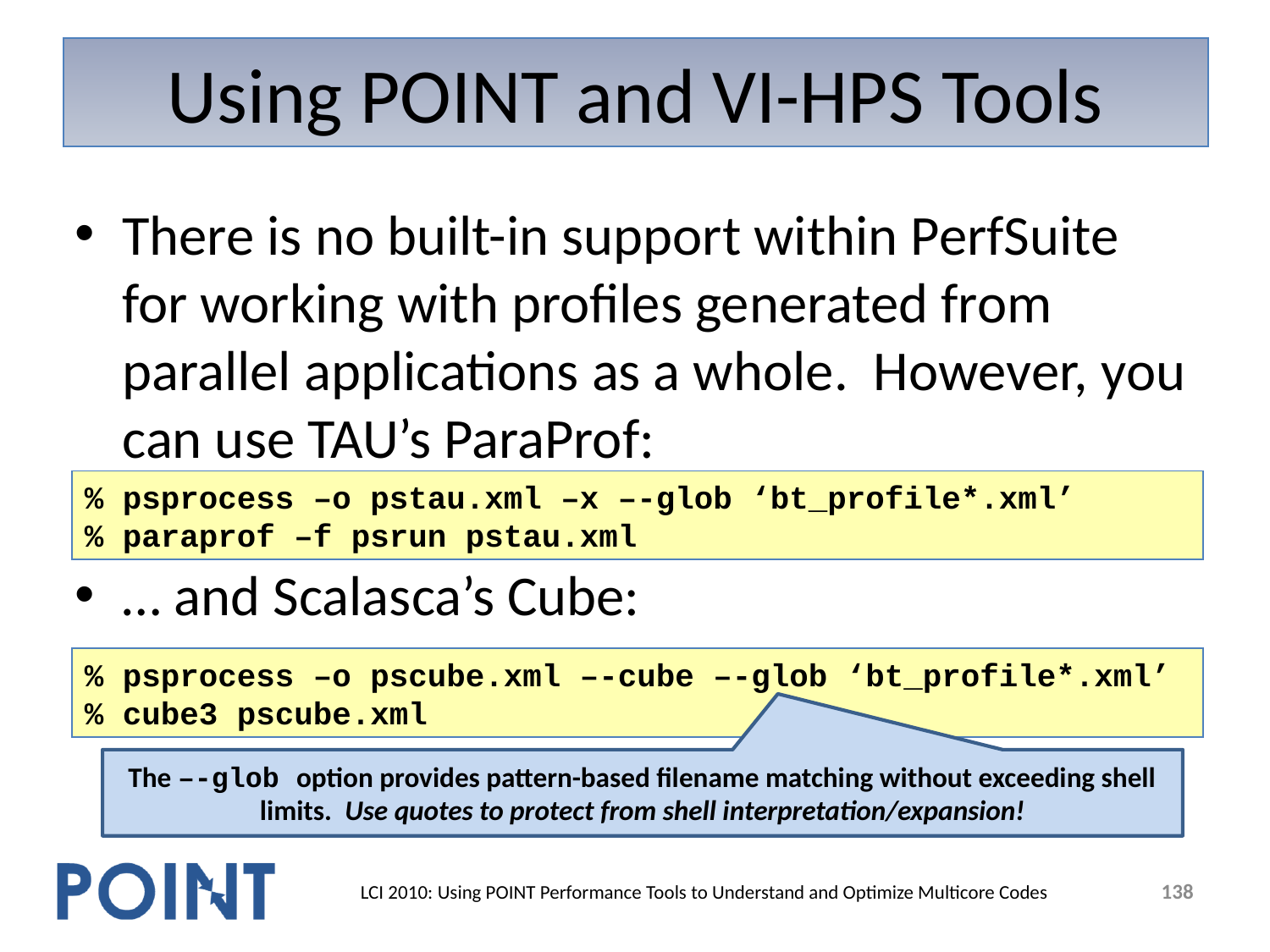

# Using POINT and VI-HPS Tools
There is no built-in support within PerfSuite for working with profiles generated from parallel applications as a whole.  However, you can use TAU’s ParaProf:

… and Scalasca’s Cube:

% psprocess –o pstau.xml –x –-glob ‘bt_profile*.xml’
% paraprof –f psrun pstau.xml
% psprocess –o pscube.xml –-cube –-glob ‘bt_profile*.xml’
% cube3 pscube.xml
The –-glob option provides pattern-based filename matching without exceeding shell limits.  Use quotes to protect from shell interpretation/expansion!
138